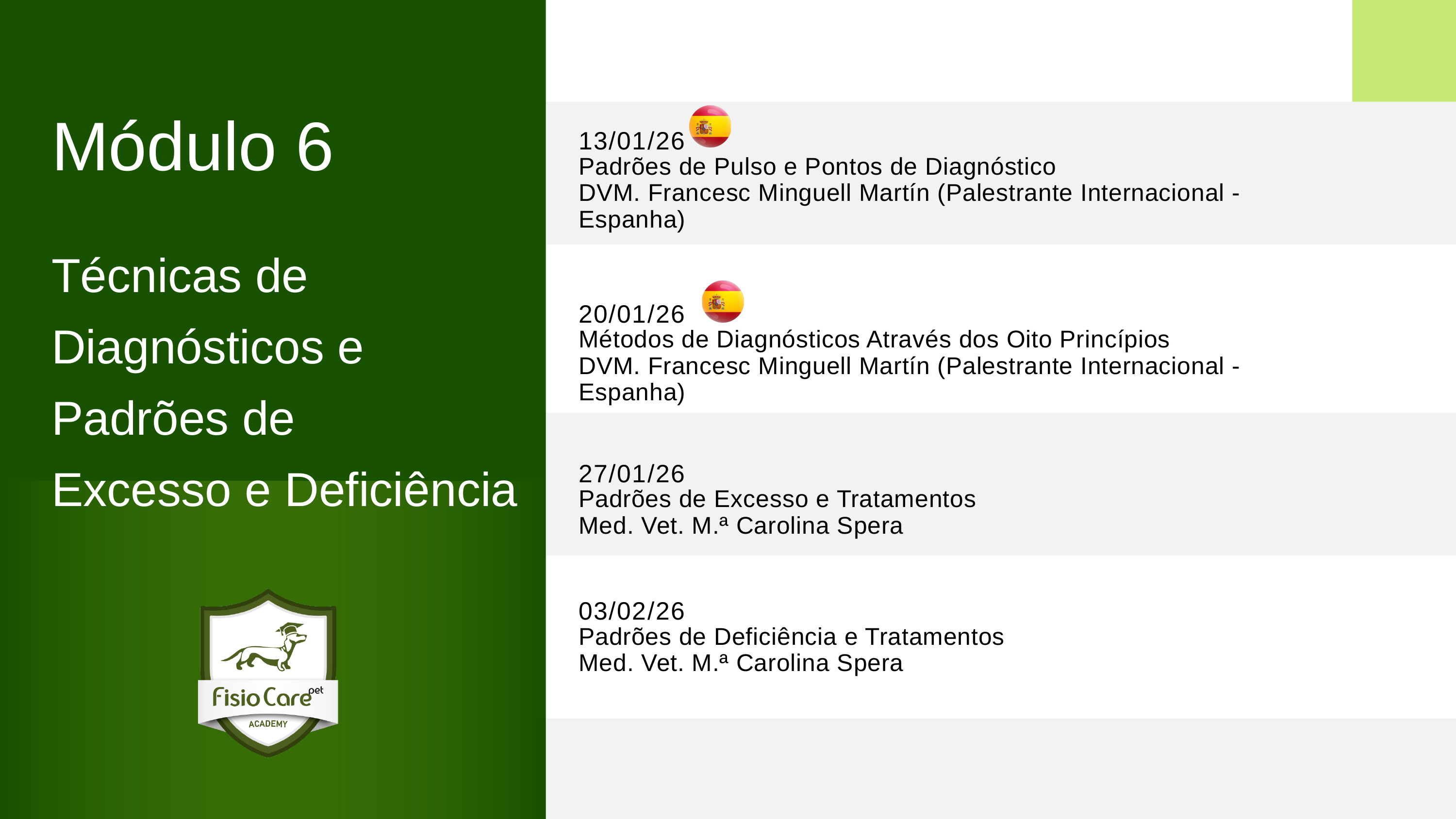

Módulo 6
Técnicas de Diagnósticos e
Padrões de
Excesso e Deficiência

13/01/26
Padrões de Pulso e Pontos de Diagnóstico
DVM. Francesc Minguell Martín (Palestrante Internacional - Espanha)

20/01/26
Métodos de Diagnósticos Através dos Oito Princípios
DVM. Francesc Minguell Martín (Palestrante Internacional - Espanha)

27/01/26
Padrões de Excesso e Tratamentos
Med. Vet. M.ª Carolina Spera

03/02/26
Padrões de Deficiência e Tratamentos
Med. Vet. M.ª Carolina Spera